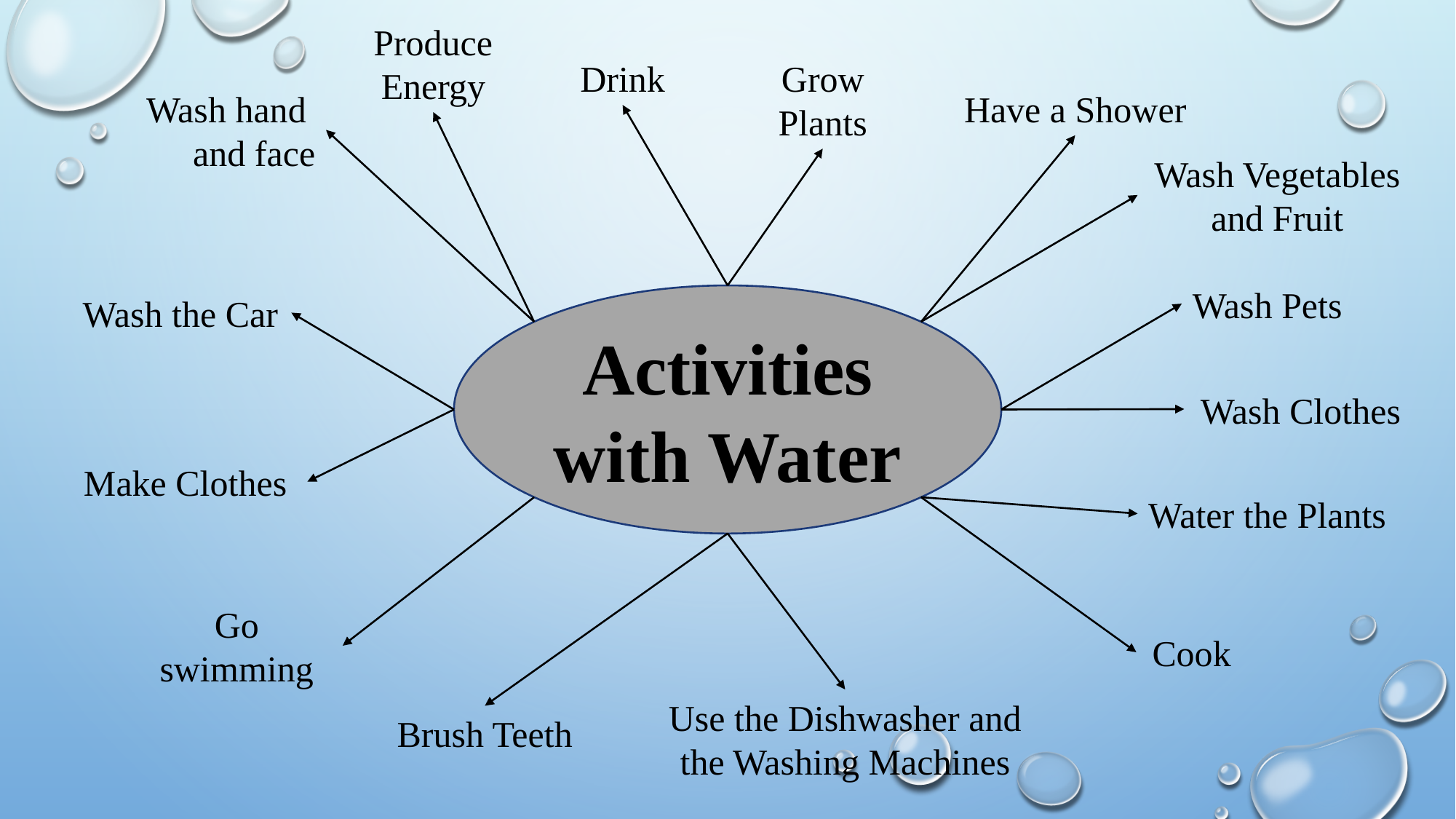

Produce Energy
Grow Plants
Drink
Wash hand
and face
Have a Shower
Wash Vegetables and Fruit
Wash Pets
Wash the Car
Activities with Water
Wash Clothes
Make Clothes
Water the Plants
Go swimming
Cook
Use the Dishwasher and the Washing Machines
Brush Teeth